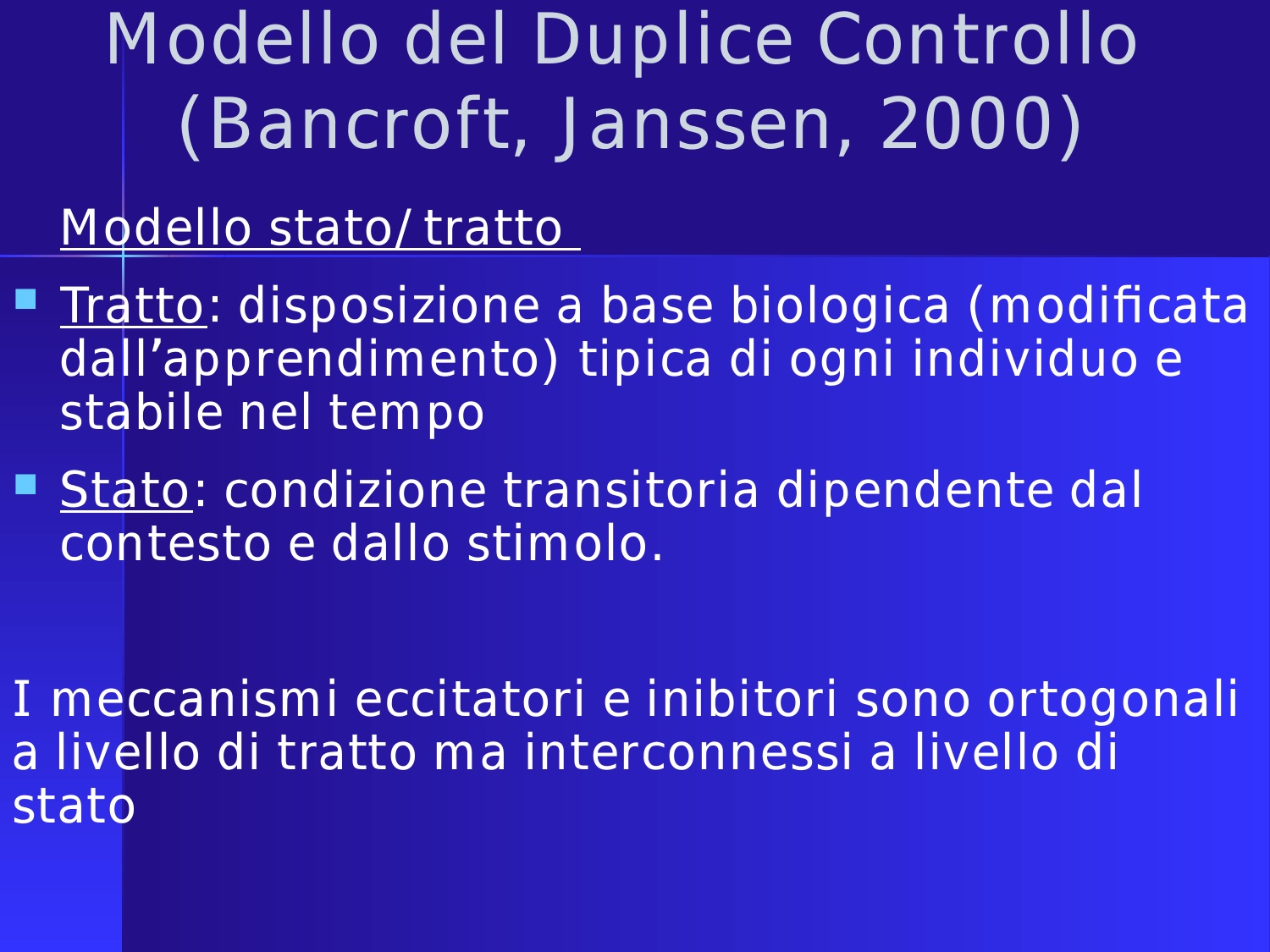

# Modello del Duplice Controllo (Bancroft, Janssen, 2000)
	Modello stato/tratto
Tratto: disposizione a base biologica (modificata dall’apprendimento) tipica di ogni individuo e stabile nel tempo
Stato: condizione transitoria dipendente dal contesto e dallo stimolo.

I meccanismi eccitatori e inibitori sono ortogonali a livello di tratto ma interconnessi a livello di stato